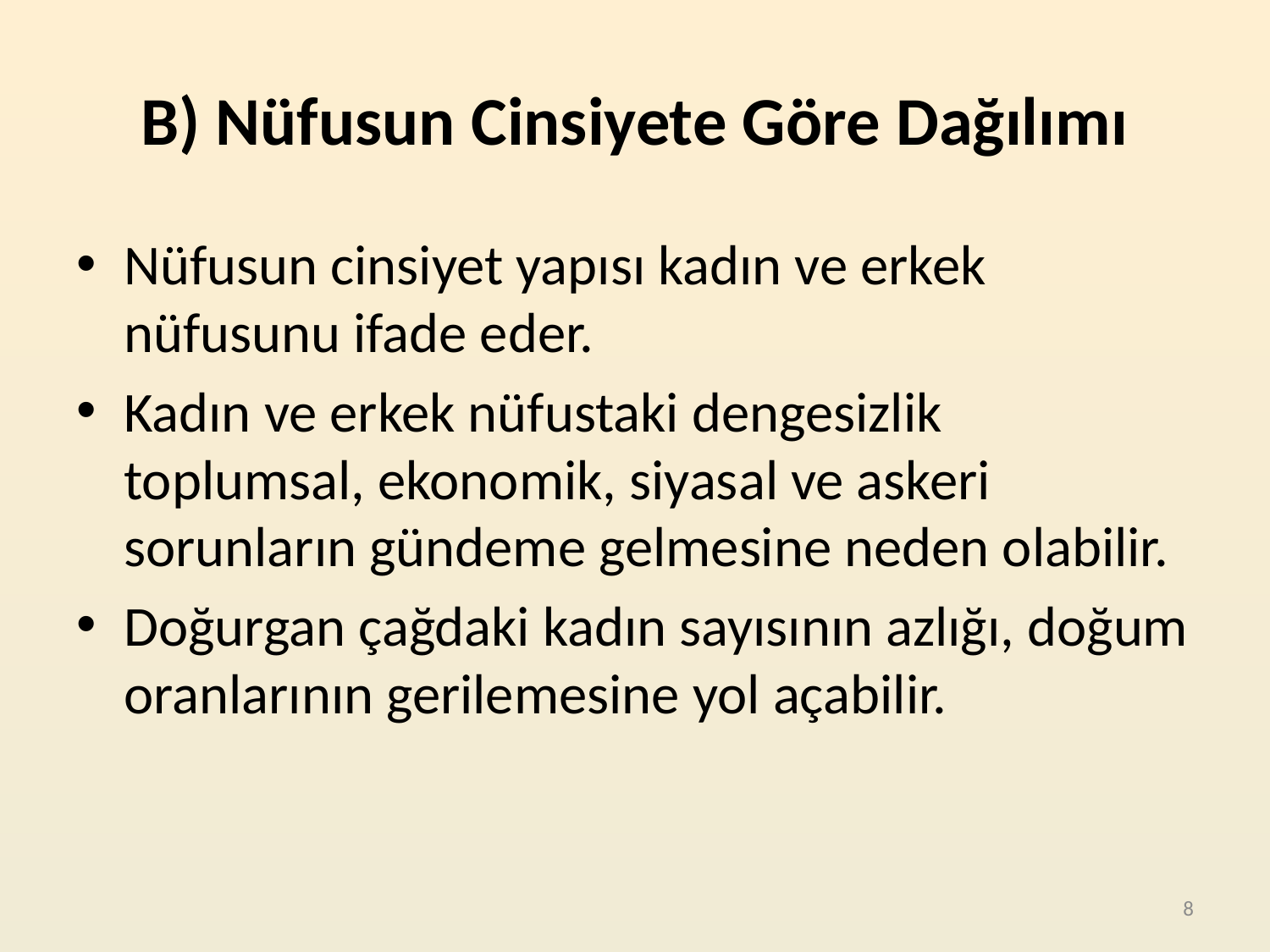

# B) Nüfusun Cinsiyete Göre Dağılımı
Nüfusun cinsiyet yapısı kadın ve erkek nüfusunu ifade eder.
Kadın ve erkek nüfustaki dengesizlik toplumsal, ekonomik, siyasal ve askeri sorunların gündeme gelmesine neden olabilir.
Doğurgan çağdaki kadın sayısının azlığı, doğum oranlarının gerilemesine yol açabilir.
8